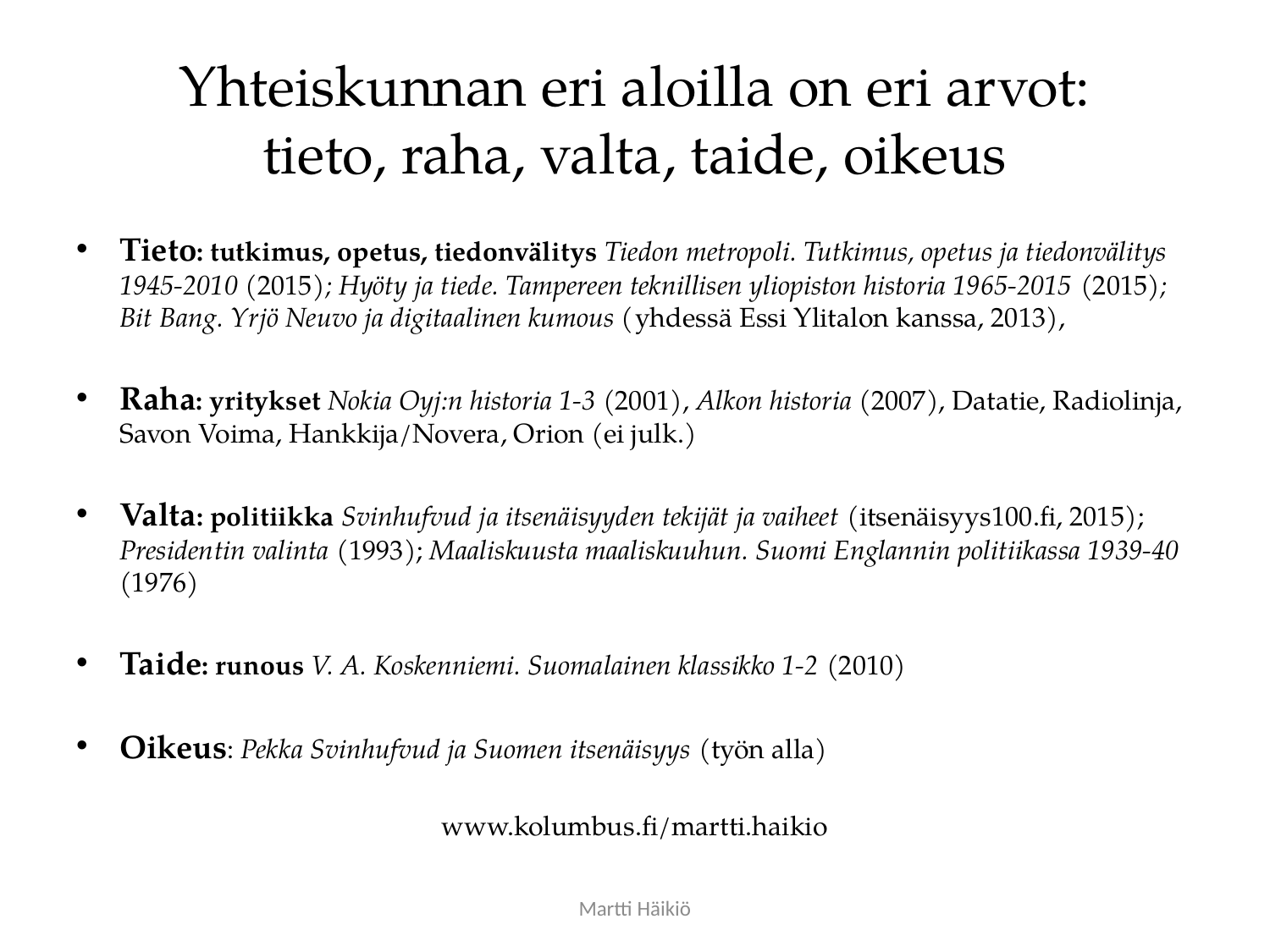

# Yhteiskunnan eri aloilla on eri arvot: tieto, raha, valta, taide, oikeus
Tieto: tutkimus, opetus, tiedonvälitys Tiedon metropoli. Tutkimus, opetus ja tiedonvälitys 1945-2010 (2015); Hyöty ja tiede. Tampereen teknillisen yliopiston historia 1965-2015 (2015); Bit Bang. Yrjö Neuvo ja digitaalinen kumous (yhdessä Essi Ylitalon kanssa, 2013),

Raha: yritykset Nokia Oyj:n historia 1-3 (2001), Alkon historia (2007), Datatie, Radiolinja, Savon Voima, Hankkija/Novera, Orion (ei julk.)

Valta: politiikka Svinhufvud ja itsenäisyyden tekijät ja vaiheet (itsenäisyys100.fi, 2015); Presidentin valinta (1993); Maaliskuusta maaliskuuhun. Suomi Englannin politiikassa 1939-40 (1976)

Taide: runous V. A. Koskenniemi. Suomalainen klassikko 1-2 (2010)

Oikeus: Pekka Svinhufvud ja Suomen itsenäisyys (työn alla)

www.kolumbus.fi/martti.haikio
Martti Häikiö